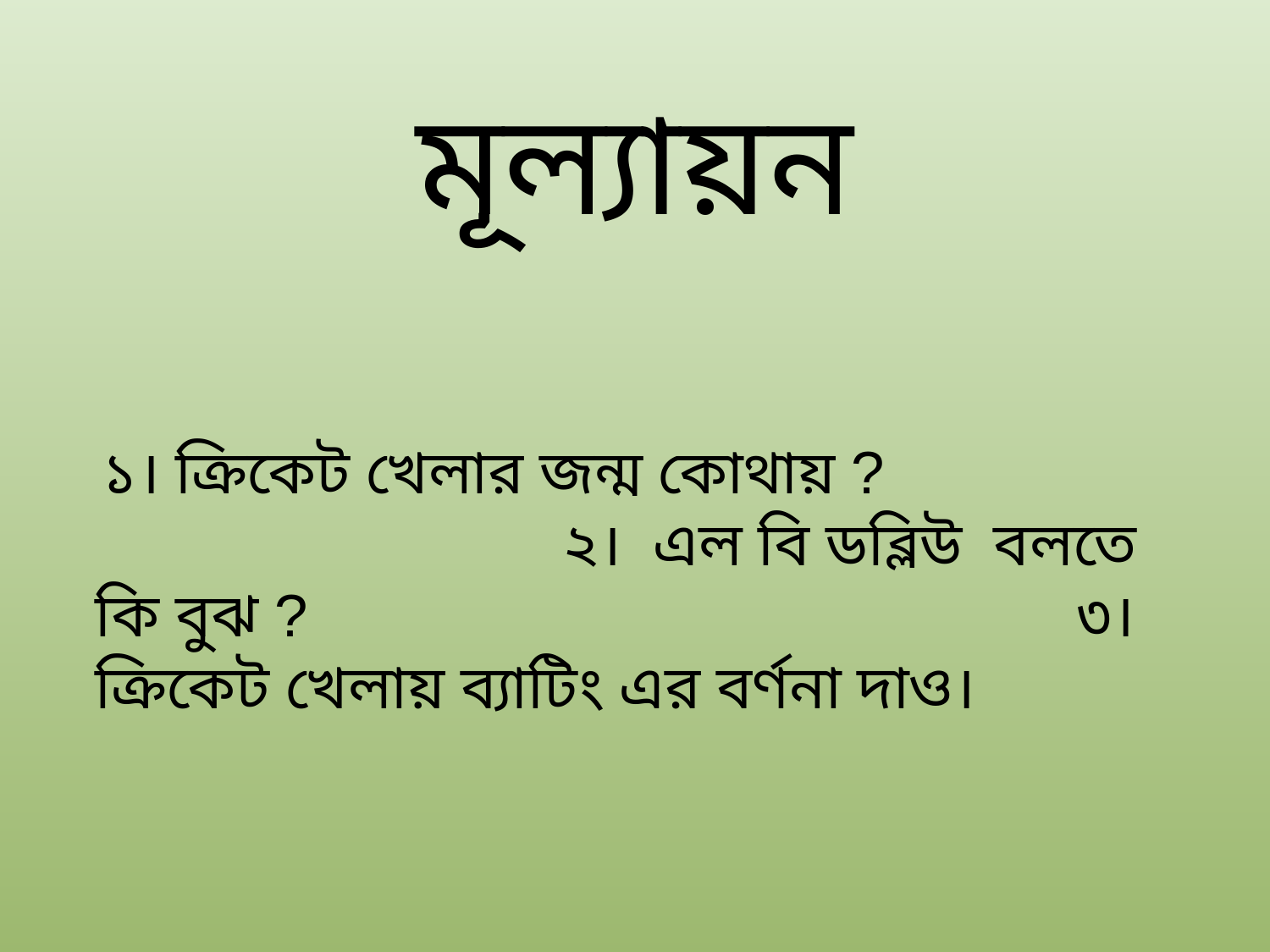

# মূল্যায়ন

   ১। ক্রিকেট খেলার জন্ম কোথায় ?                                                ২।  এল বি ডব্লিউ  বলতে কি বুঝ ?                                              ৩। ক্রিকেট খেলায় ব্যাটিং এর বর্ণনা দাও।